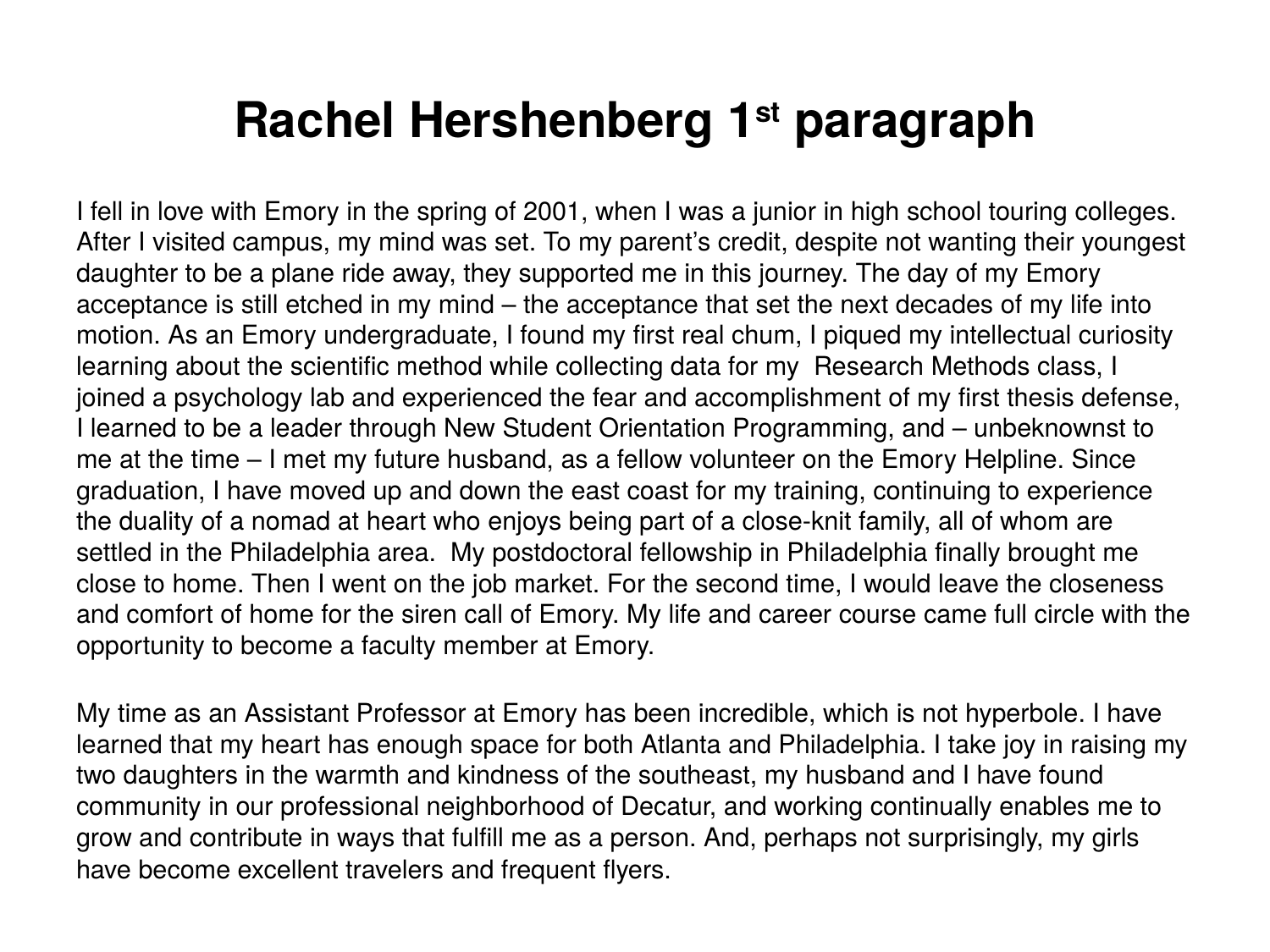

# Rachel Hershenberg 1st paragraph
I fell in love with Emory in the spring of 2001, when I was a junior in high school touring colleges. After I visited campus, my mind was set. To my parent’s credit, despite not wanting their youngest daughter to be a plane ride away, they supported me in this journey. The day of my Emory acceptance is still etched in my mind – the acceptance that set the next decades of my life into motion. As an Emory undergraduate, I found my first real chum, I piqued my intellectual curiosity learning about the scientific method while collecting data for my  Research Methods class, I joined a psychology lab and experienced the fear and accomplishment of my first thesis defense, I learned to be a leader through New Student Orientation Programming, and – unbeknownst to me at the time – I met my future husband, as a fellow volunteer on the Emory Helpline. Since graduation, I have moved up and down the east coast for my training, continuing to experience the duality of a nomad at heart who enjoys being part of a close-knit family, all of whom are settled in the Philadelphia area.  My postdoctoral fellowship in Philadelphia finally brought me close to home. Then I went on the job market. For the second time, I would leave the closeness and comfort of home for the siren call of Emory. My life and career course came full circle with the opportunity to become a faculty member at Emory.
My time as an Assistant Professor at Emory has been incredible, which is not hyperbole. I have learned that my heart has enough space for both Atlanta and Philadelphia. I take joy in raising my two daughters in the warmth and kindness of the southeast, my husband and I have found community in our professional neighborhood of Decatur, and working continually enables me to grow and contribute in ways that fulfill me as a person. And, perhaps not surprisingly, my girls have become excellent travelers and frequent flyers.